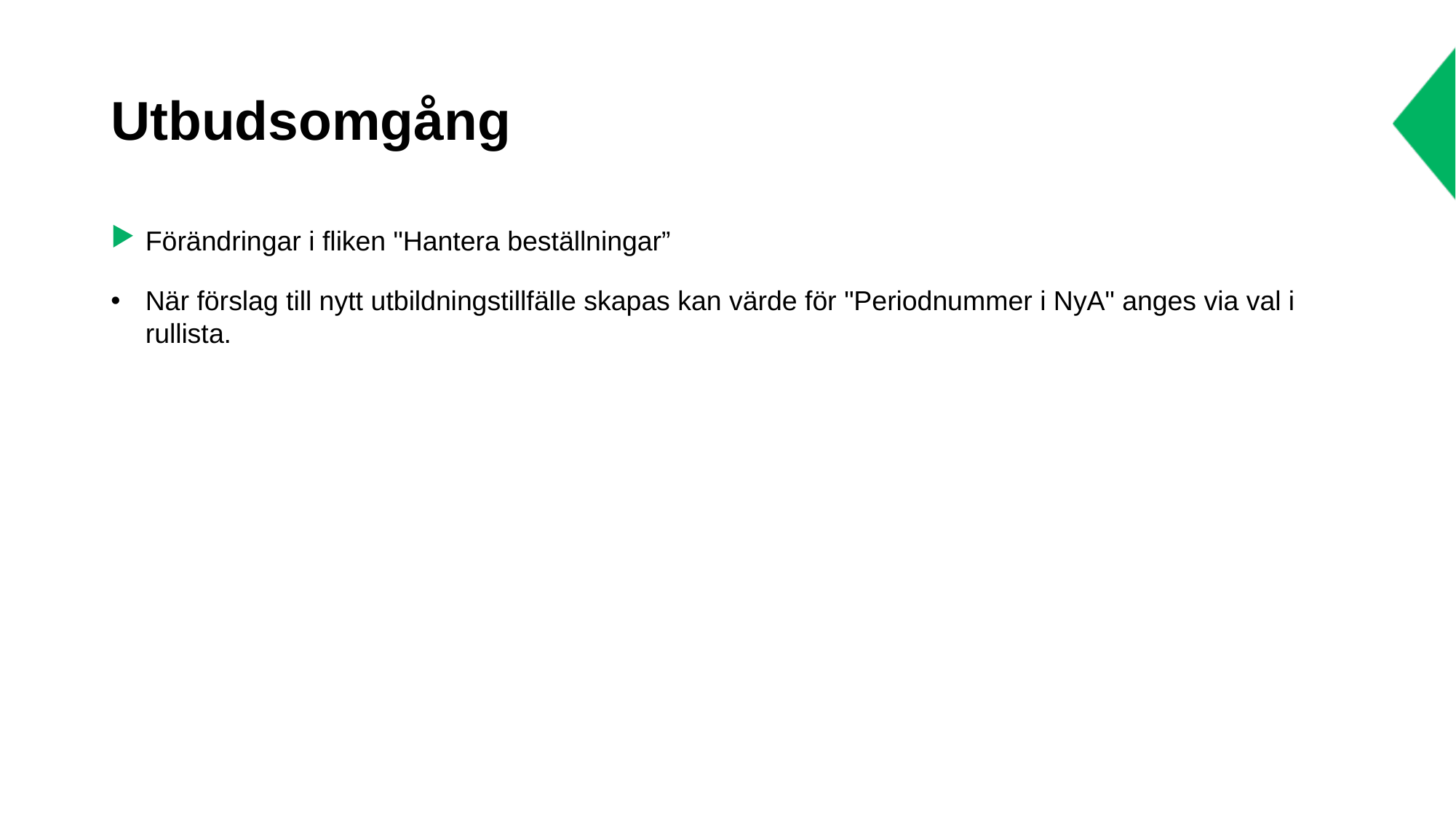

# Utbudsomgång
Förändringar i fliken "Hantera beställningar”
När förslag till nytt utbildningstillfälle skapas kan värde för "Periodnummer i NyA" anges via val i rullista.